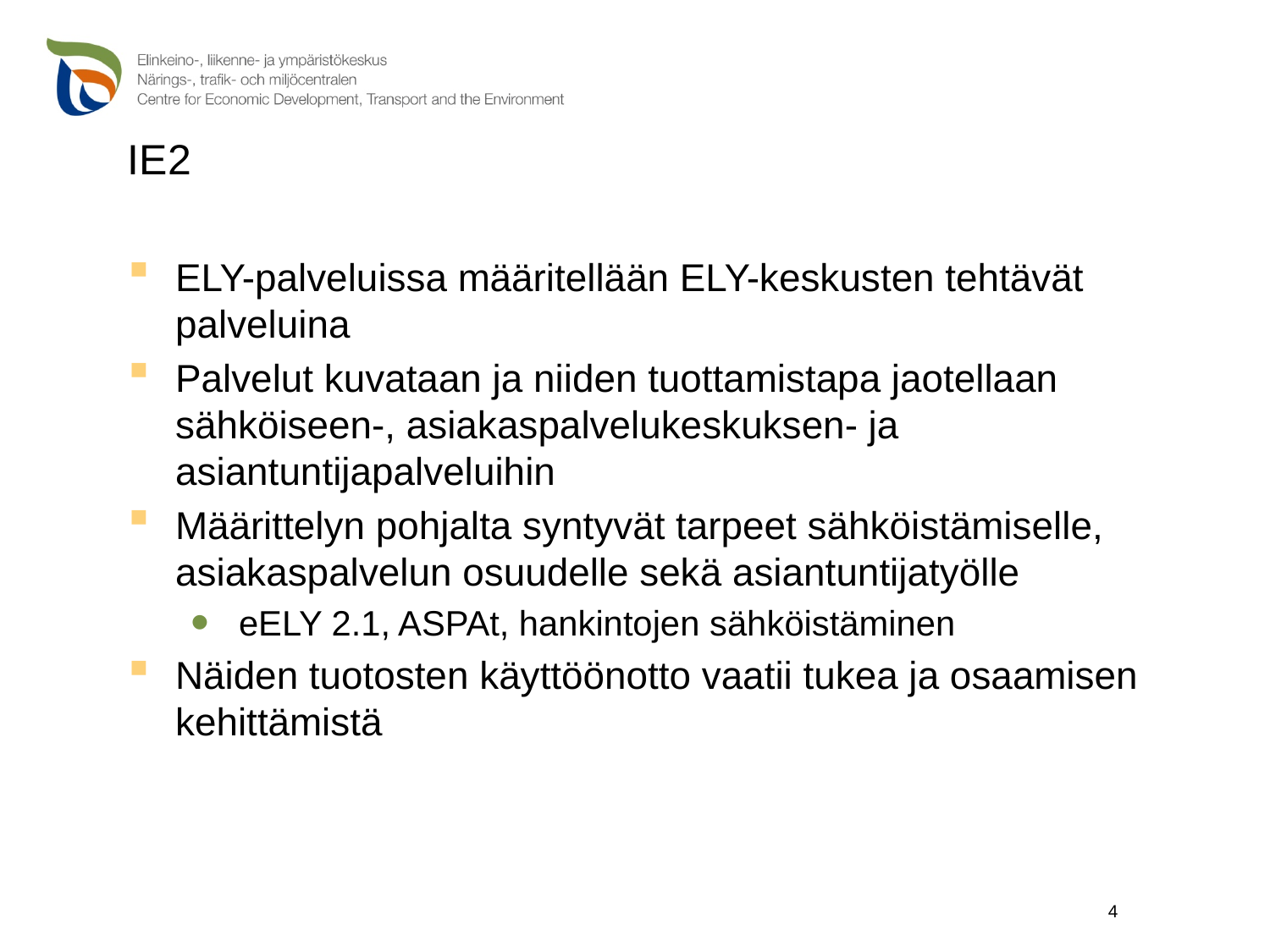

# IE2
ELY-palveluissa määritellään ELY-keskusten tehtävät palveluina
Palvelut kuvataan ja niiden tuottamistapa jaotellaan sähköiseen-, asiakaspalvelukeskuksen- ja asiantuntijapalveluihin
Määrittelyn pohjalta syntyvät tarpeet sähköistämiselle, asiakaspalvelun osuudelle sekä asiantuntijatyölle
eELY 2.1, ASPAt, hankintojen sähköistäminen
Näiden tuotosten käyttöönotto vaatii tukea ja osaamisen kehittämistä

4